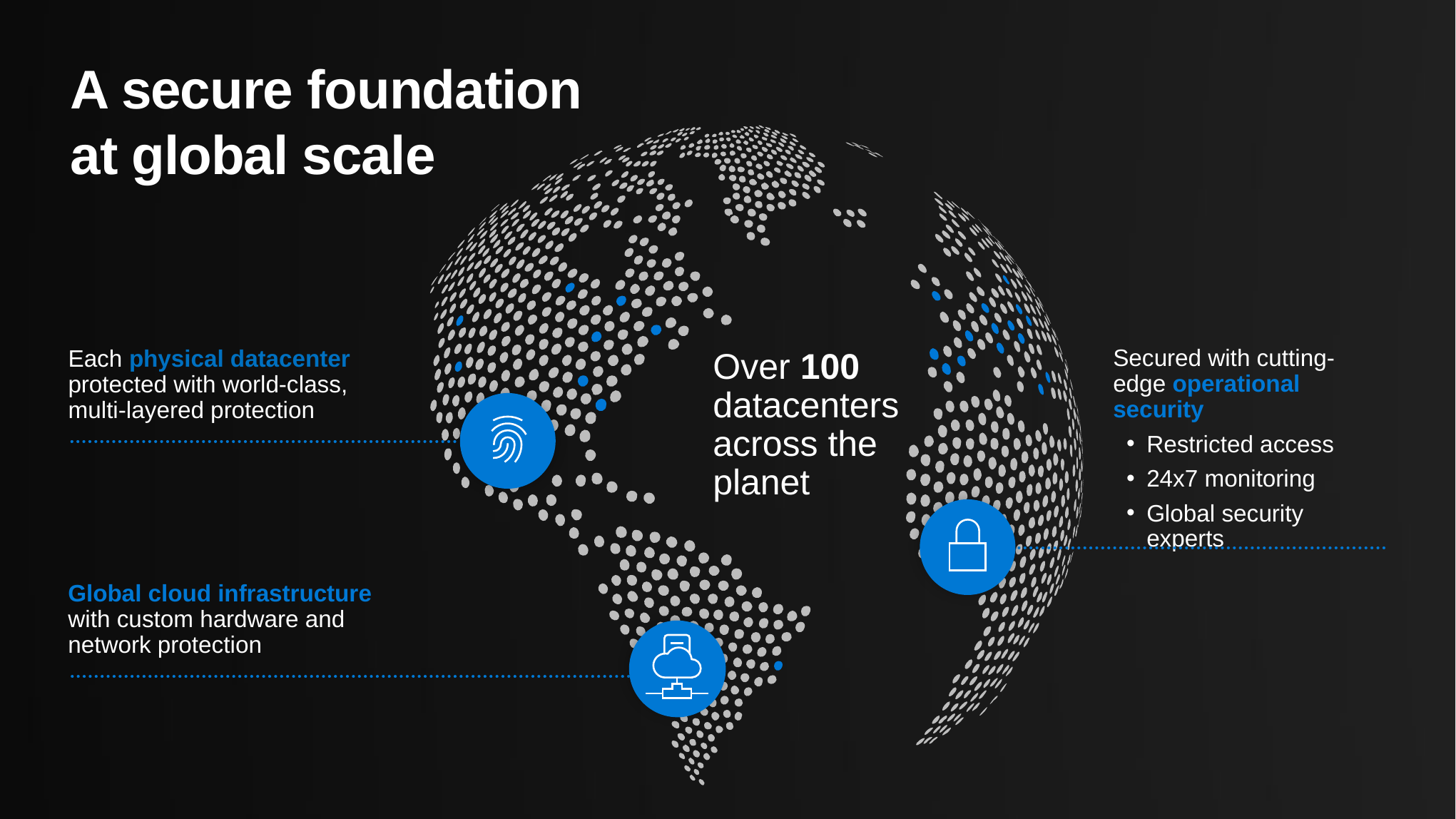

# A secure foundation at global scale

Over 100 datacenters across the planet
Secured with cutting-edge operational security
Restricted access
24x7 monitoring
Global security experts
Each physical datacenter protected with world-class, multi-layered protection

Global cloud infrastructure with custom hardware and network protection